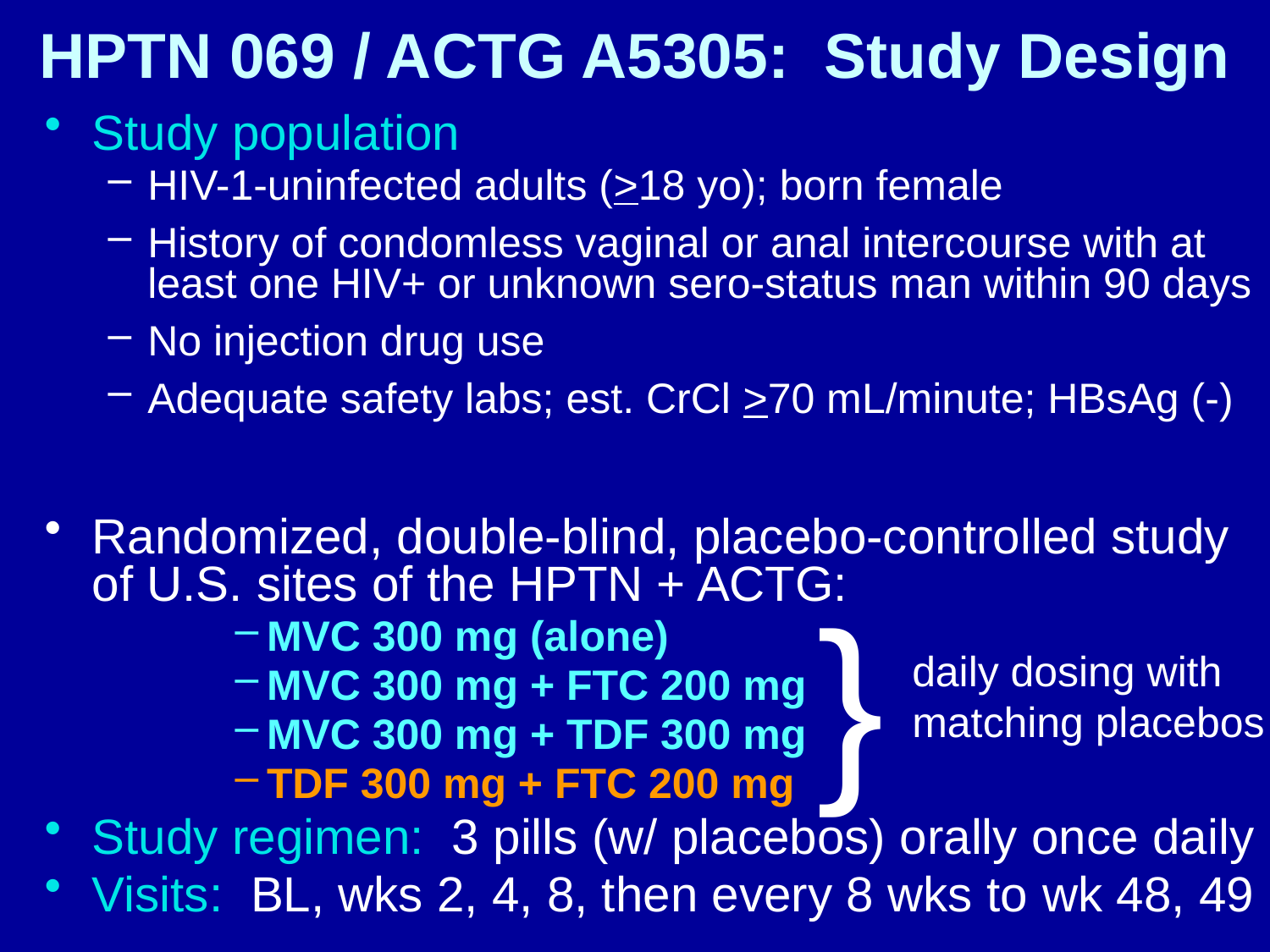

# HPTN 069 / ACTG A5305:  Study Design
Study population
HIV-1-uninfected adults (>18 yo); born female
History of condomless vaginal or anal intercourse with at least one HIV+ or unknown sero-status man within 90 days
No injection drug use
Adequate safety labs; est. CrCl >70 mL/minute; HBsAg (-)

Randomized, double-blind, placebo-controlled study of U.S. sites of the HPTN + ACTG:
MVC 300 mg (alone)
MVC 300 mg + FTC 200 mg
MVC 300 mg + TDF 300 mg
TDF 300 mg + FTC 200 mg
Study regimen:  3 pills (w/ placebos) orally once daily
Visits:  BL, wks 2, 4, 8, then every 8 wks to wk 48, 49

}
daily dosing with matching placebos